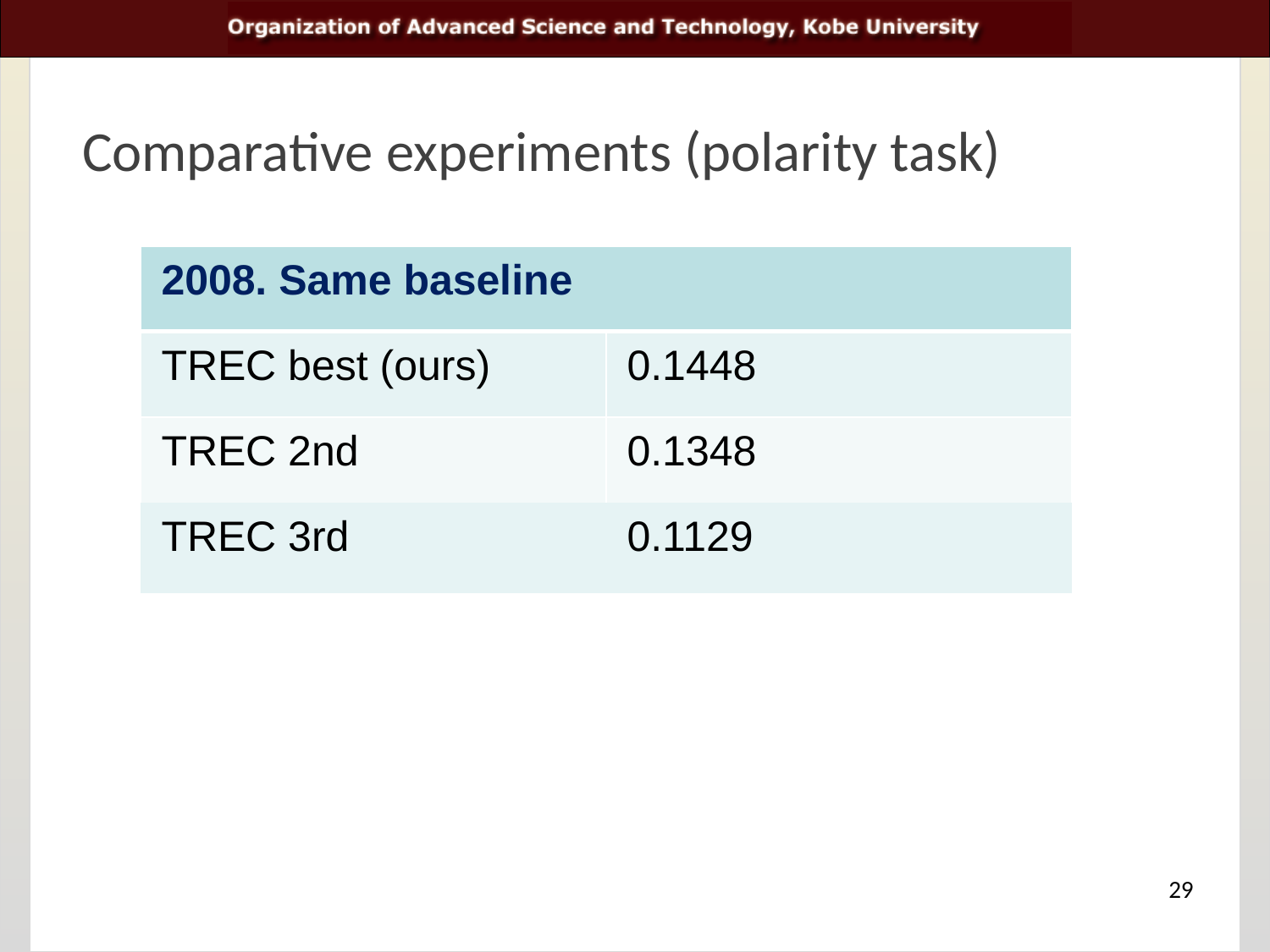

# Comparative experiments (polarity task)
| 2008. Same baseline |  |
| --- | --- |
| TREC best (ours) | 0.1448 |
| TREC 2nd | 0.1348 |
| TREC 3rd | 0.1129 |
29